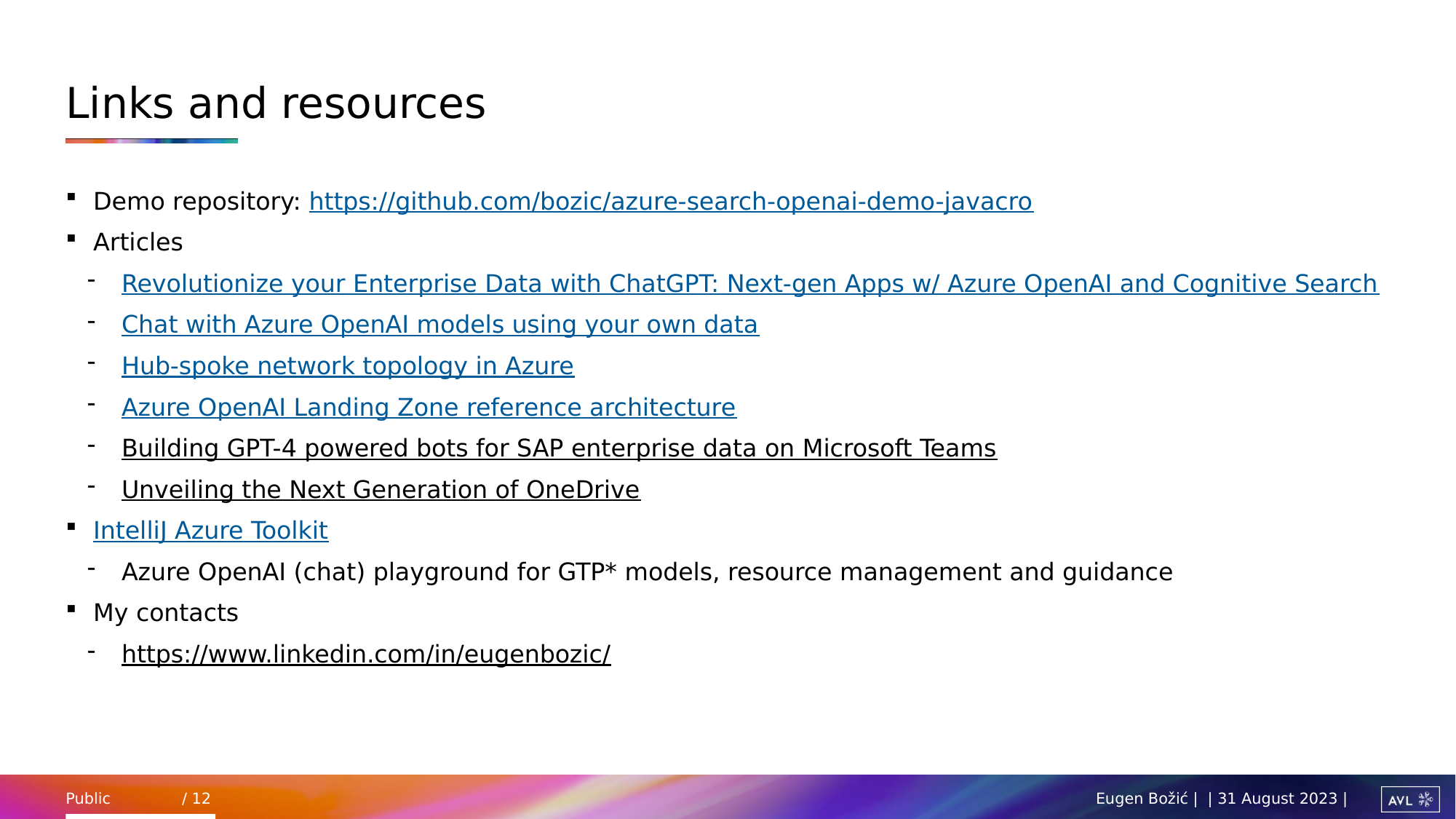

# Links and resources
Demo repository: https://github.com/bozic/azure-search-openai-demo-javacro
Articles
Revolutionize your Enterprise Data with ChatGPT: Next-gen Apps w/ Azure OpenAI and Cognitive Search
Chat with Azure OpenAI models using your own data
Hub-spoke network topology in Azure
Azure OpenAI Landing Zone reference architecture
Building GPT-4 powered bots for SAP enterprise data on Microsoft Teams
Unveiling the Next Generation of OneDrive
IntelliJ Azure Toolkit
Azure OpenAI (chat) playground for GTP* models, resource management and guidance
My contacts
https://www.linkedin.com/in/eugenbozic/